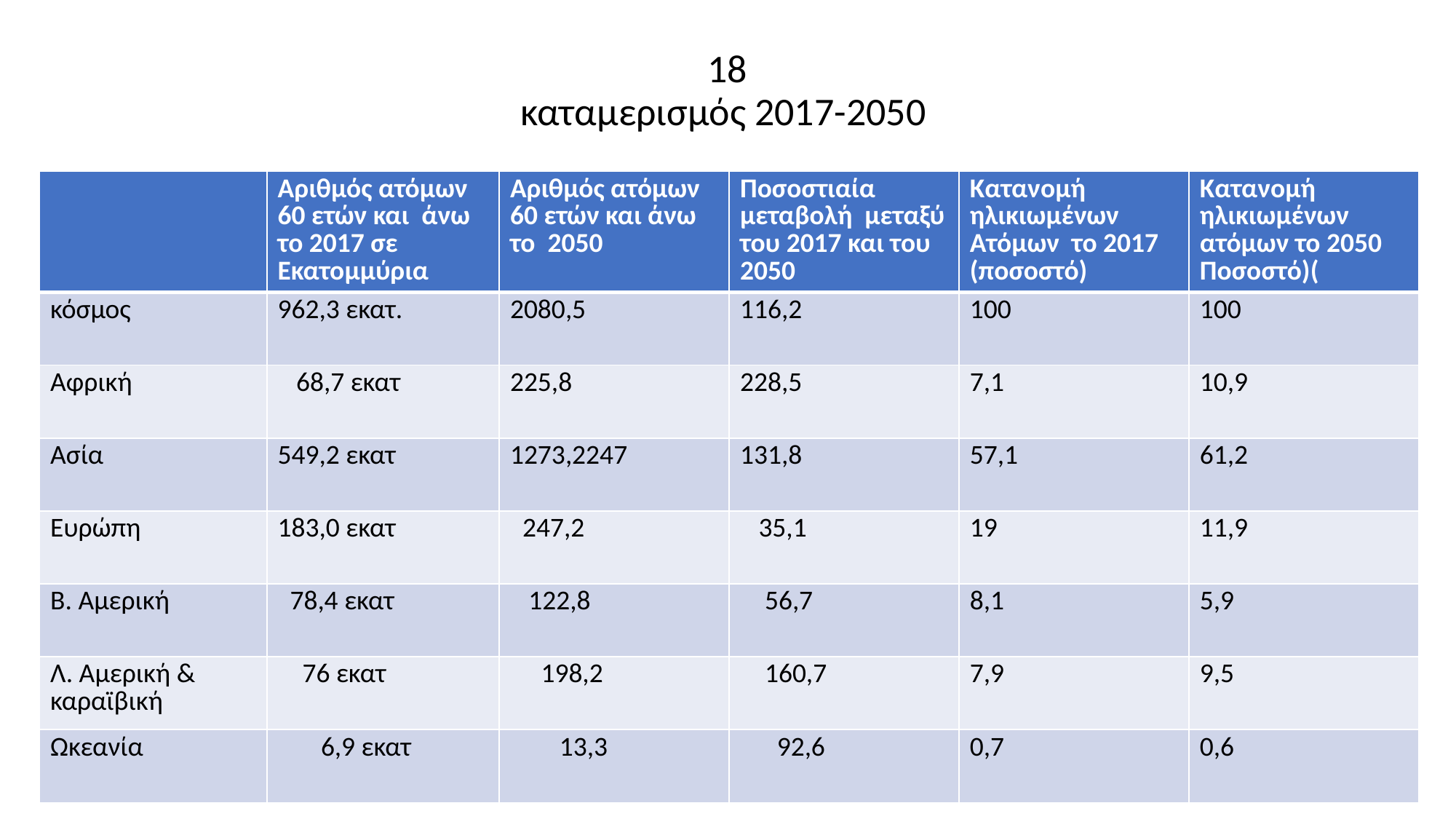

# 18 καταμερισμός 2017-2050
|  | Αριθμός ατόμων 60 ετών και άνω το 2017 σε Εκατομμύρια | Αριθμός ατόμων 60 ετών και άνω το 2050 | Ποσοστιαία μεταβολή μεταξύ του 2017 και του 2050 | Κατανομή ηλικιωμένων Ατόμων το 2017 (ποσοστό) | Κατανομή ηλικιωμένων ατόμων το 2050 Ποσοστό)( |
| --- | --- | --- | --- | --- | --- |
| κόσμος | 962,3 εκατ. | 2080,5 | 116,2 | 100 | 100 |
| Αφρική | 68,7 εκατ | 225,8 | 228,5 | 7,1 | 10,9 |
| Ασία | 549,2 εκατ | 1273,2247 | 131,8 | 57,1 | 61,2 |
| Ευρώπη | 183,0 εκατ | 247,2 | 35,1 | 19 | 11,9 |
| Β. Αμερική | 78,4 εκατ | 122,8 | 56,7 | 8,1 | 5,9 |
| Λ. Αμερική & καραϊβική | 76 εκατ | 198,2 | 160,7 | 7,9 | 9,5 |
| Ωκεανία | 6,9 εκατ | 13,3 | 92,6 | 0,7 | 0,6 |